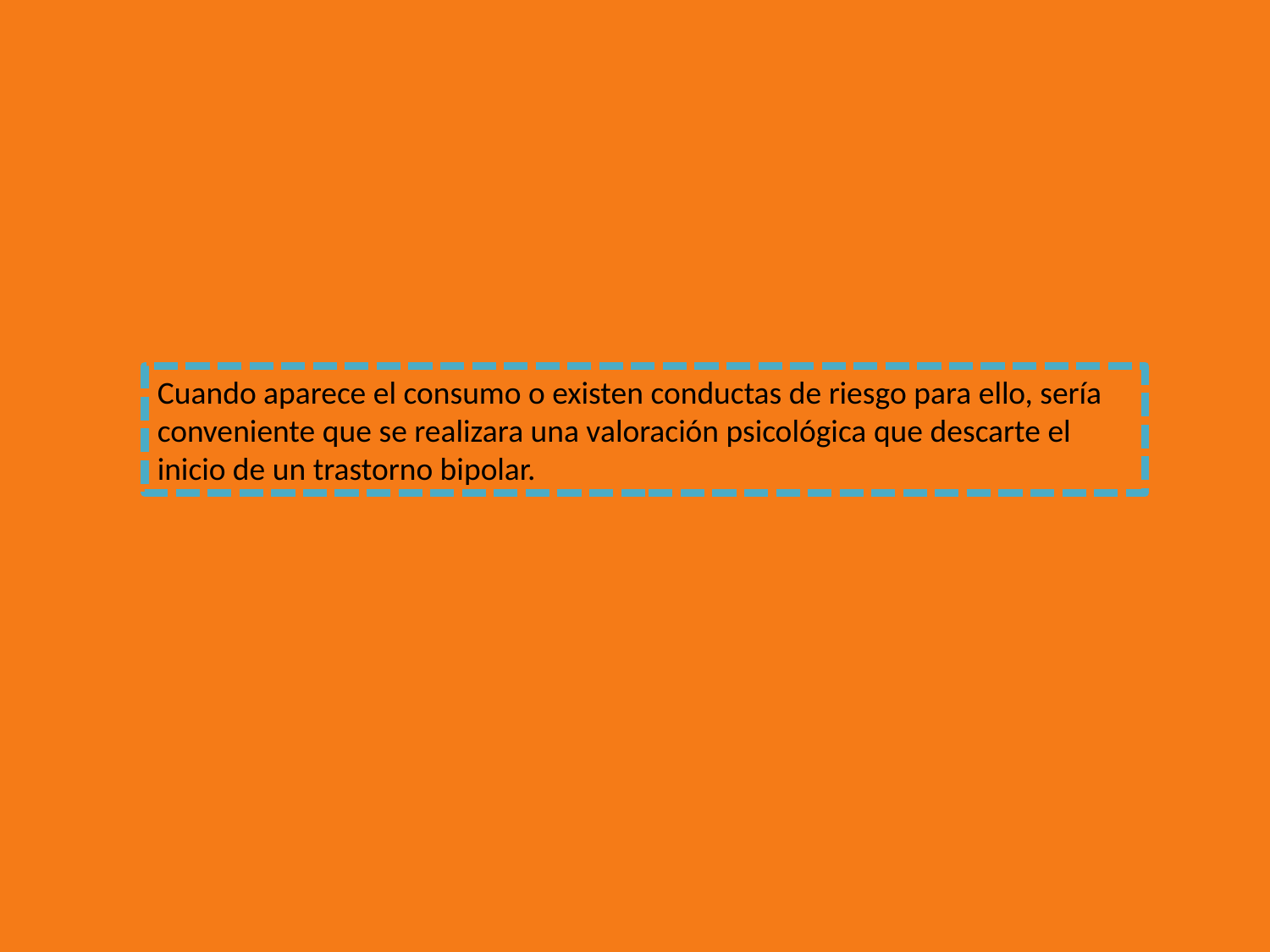

Cuando aparece el consumo o existen conductas de riesgo para ello, sería conveniente que se realizara una valoración psicológica que descarte el inicio de un trastorno bipolar.